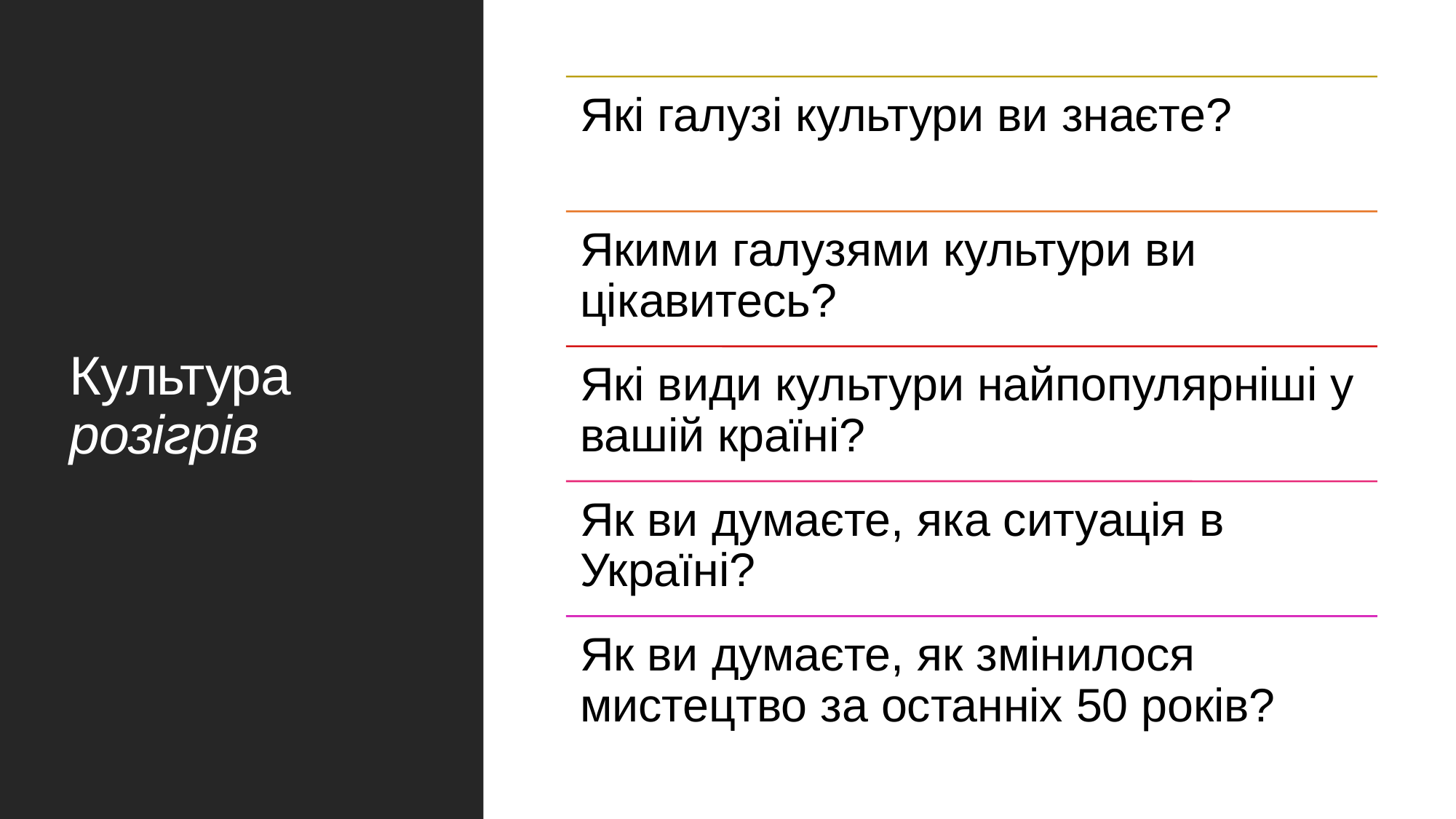

# Культура розігрів
Які галузі культури ви знаєте?
Якими галузями культури ви цікавитесь?
Які види культури найпопулярніші у вашій країні?
Як ви думаєте, яка ситуація в Україні?
Як ви думаєте, як змінилося мистецтво за останніх 50 років?